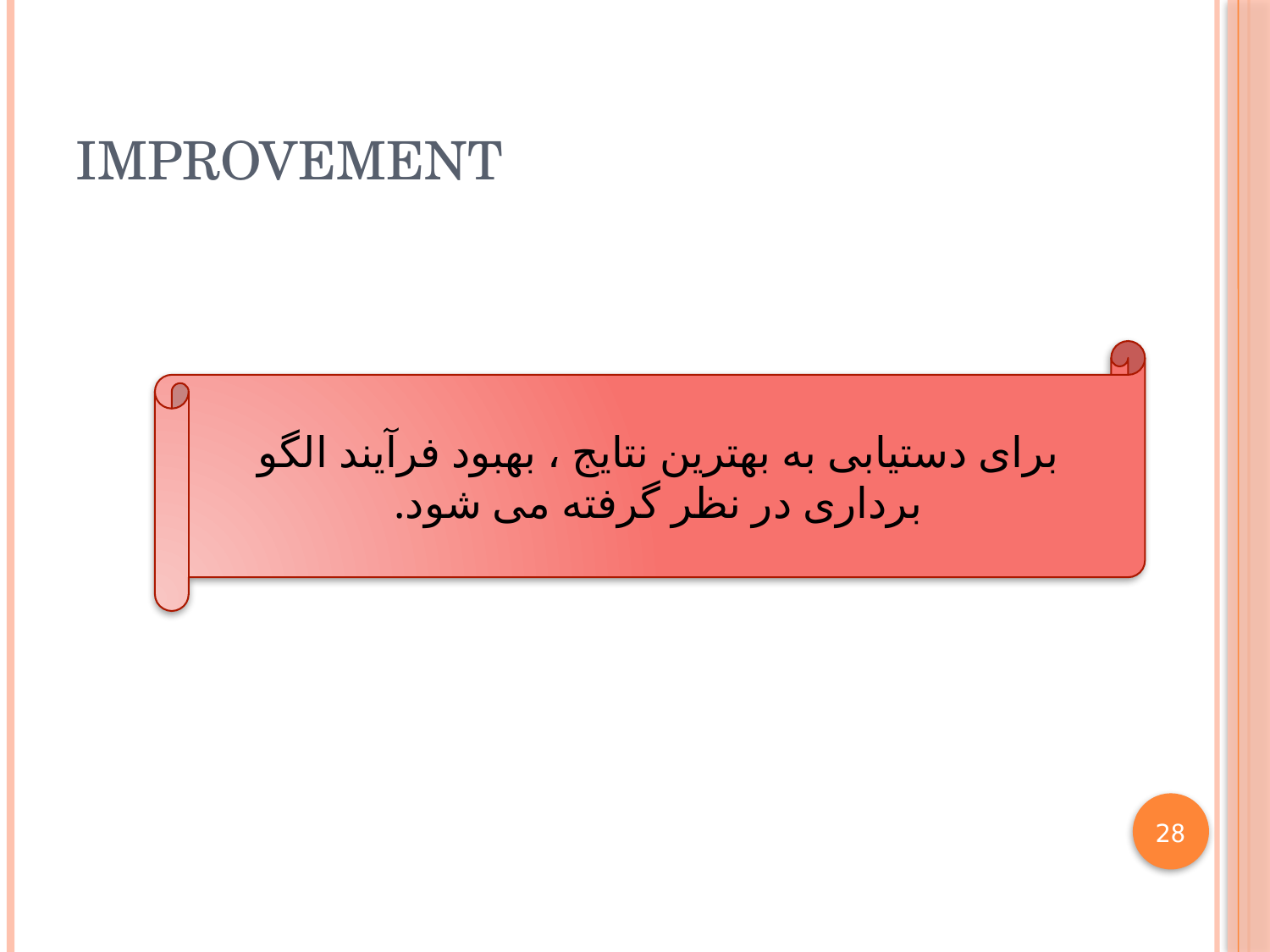

# Improvement

برای دستیابی به بهترین نتایج ، بهبود فرآیند الگو برداری در نظر گرفته می شود.
28